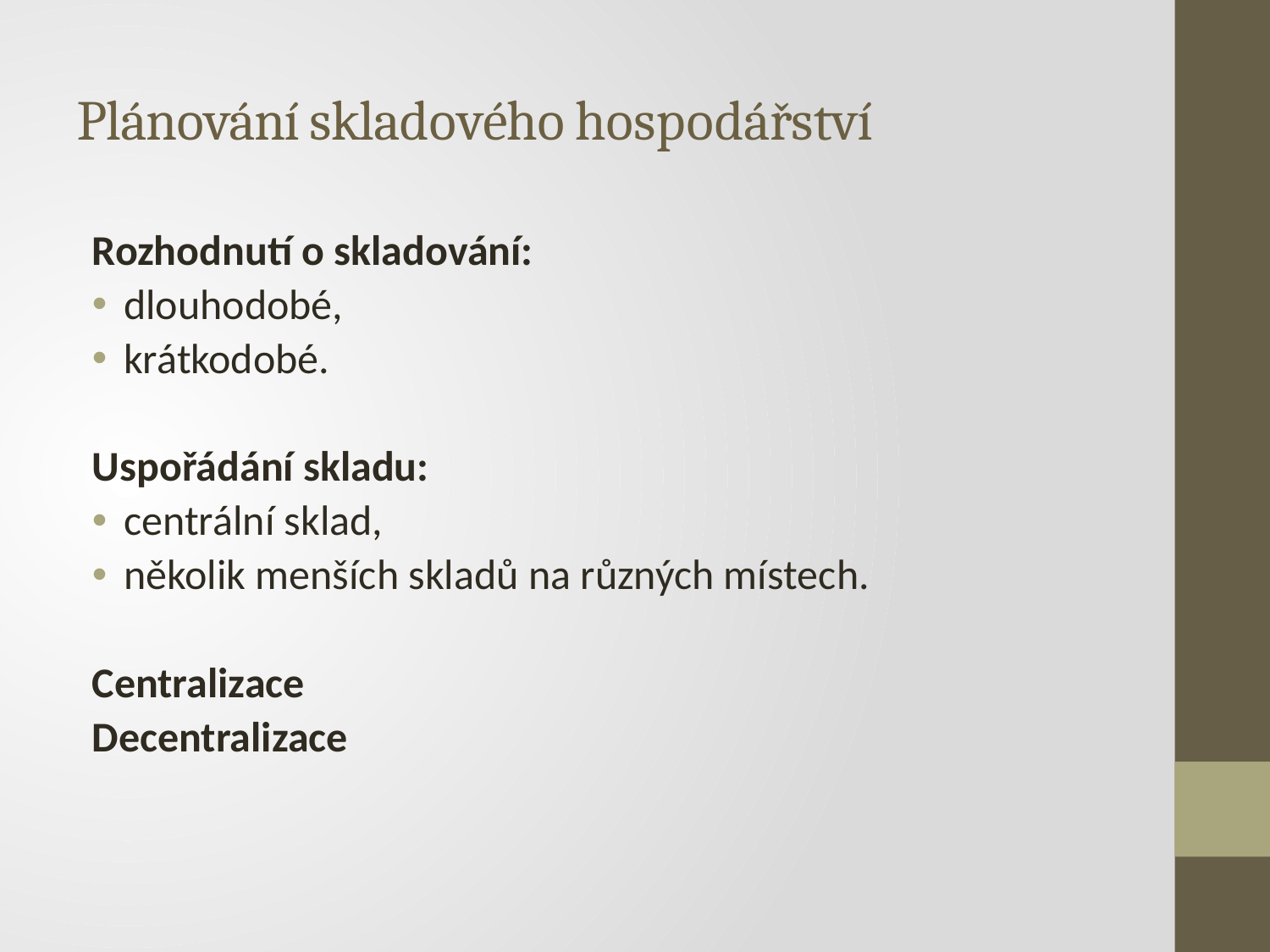

# Plánování skladového hospodářství
Rozhodnutí o skladování:
dlouhodobé,
krátkodobé.

Uspořádání skladu:
centrální sklad,
několik menších skladů na různých místech.

Centralizace
Decentralizace